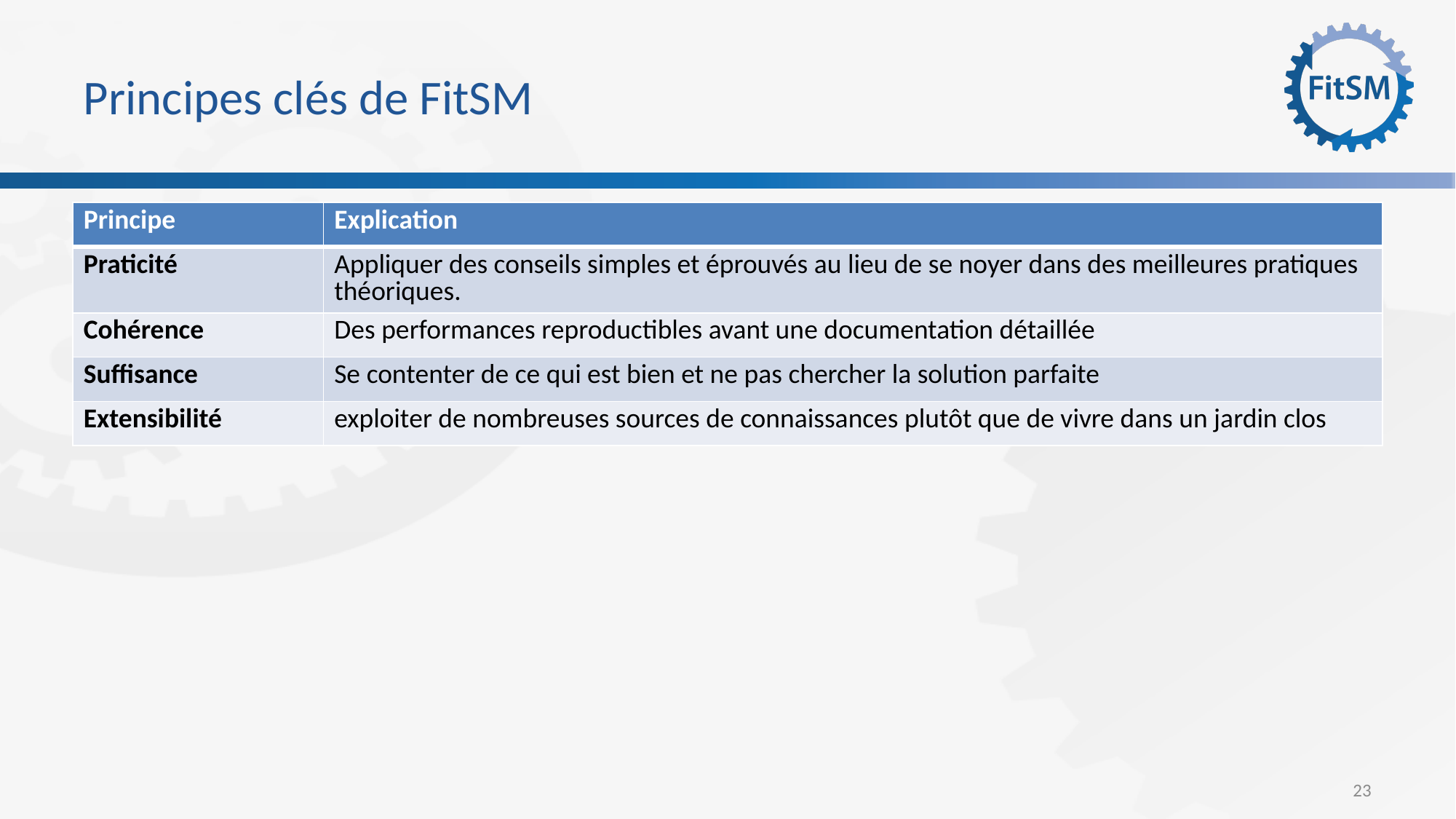

# Principes clés de FitSM
| Principe | Explication |
| --- | --- |
| Praticité | Appliquer des conseils simples et éprouvés au lieu de se noyer dans des meilleures pratiques théoriques. |
| Cohérence | Des performances reproductibles avant une documentation détaillée |
| Suffisance | Se contenter de ce qui est bien et ne pas chercher la solution parfaite |
| Extensibilité | exploiter de nombreuses sources de connaissances plutôt que de vivre dans un jardin clos |
23